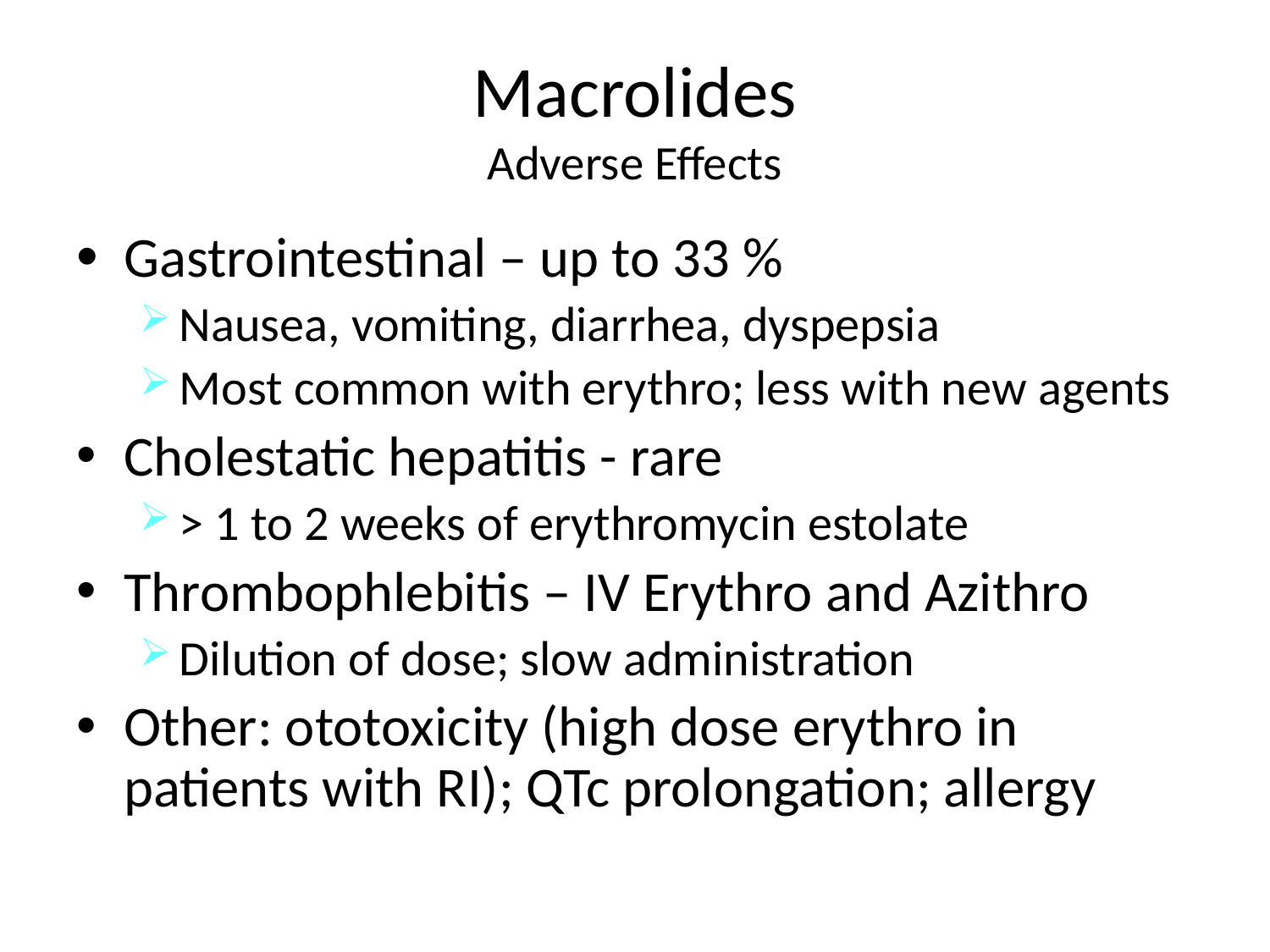

# Macrolides Adverse Effects
Gastrointestinal – up to 33 %
Nausea, vomiting, diarrhea, dyspepsia
Most common with erythro; less with new agents
Cholestatic hepatitis - rare
> 1 to 2 weeks of erythromycin estolate
Thrombophlebitis – IV Erythro and Azithro
Dilution of dose; slow administration
Other: ototoxicity (high dose erythro in patients with RI); QTc prolongation; allergy